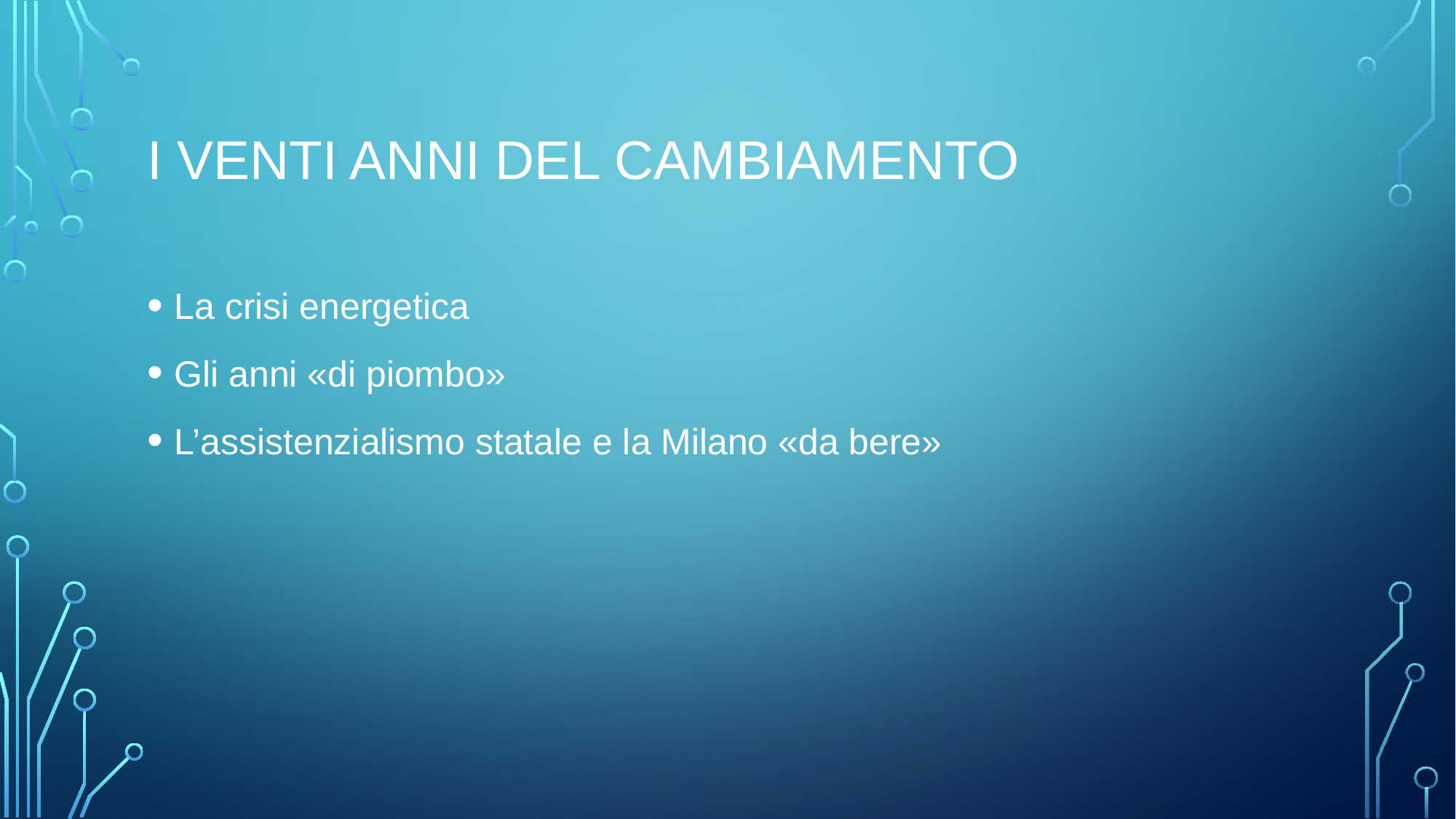

# I venti anni del cambiamento
La crisi energetica
Gli anni «di piombo»
L’assistenzialismo statale e la Milano «da bere»